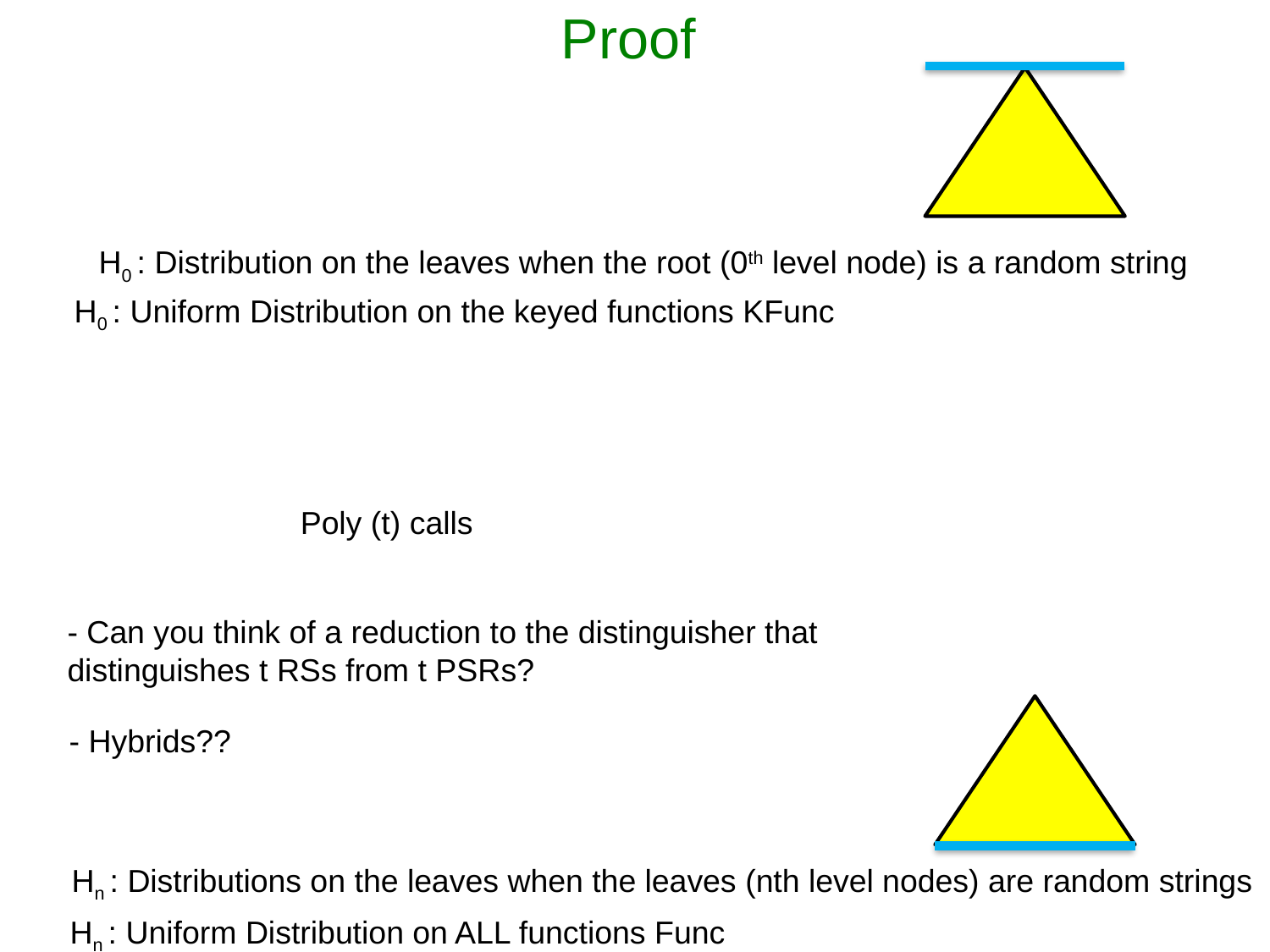

# Proof

H0 : Distribution on the leaves when the root (0th level node) is a random string
H0 : Uniform Distribution on the keyed functions KFunc
Poly (t) calls
- Can you think of a reduction to the distinguisher that distinguishes t RSs from t PSRs?

- Hybrids??
Hn : Distributions on the leaves when the leaves (nth level nodes) are random strings
Hn : Uniform Distribution on ALL functions Func